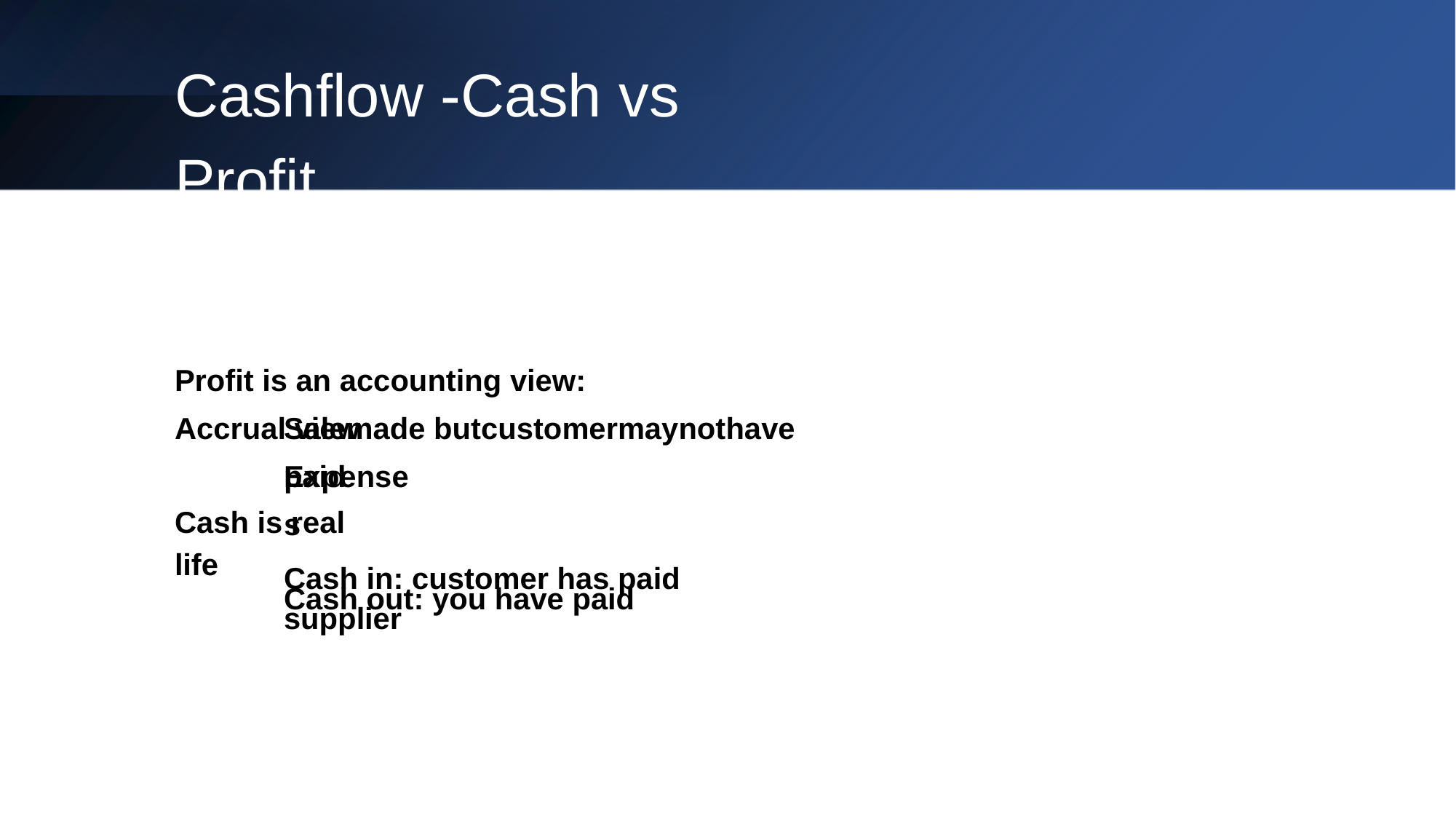

Cashflow -Cash vs Profit
Profit is an accounting view: Accrual view
Salemade butcustomermaynothave paid

Expenses
Cash is real life
Cash in: customer has paid
Cash out: you have paid supplier